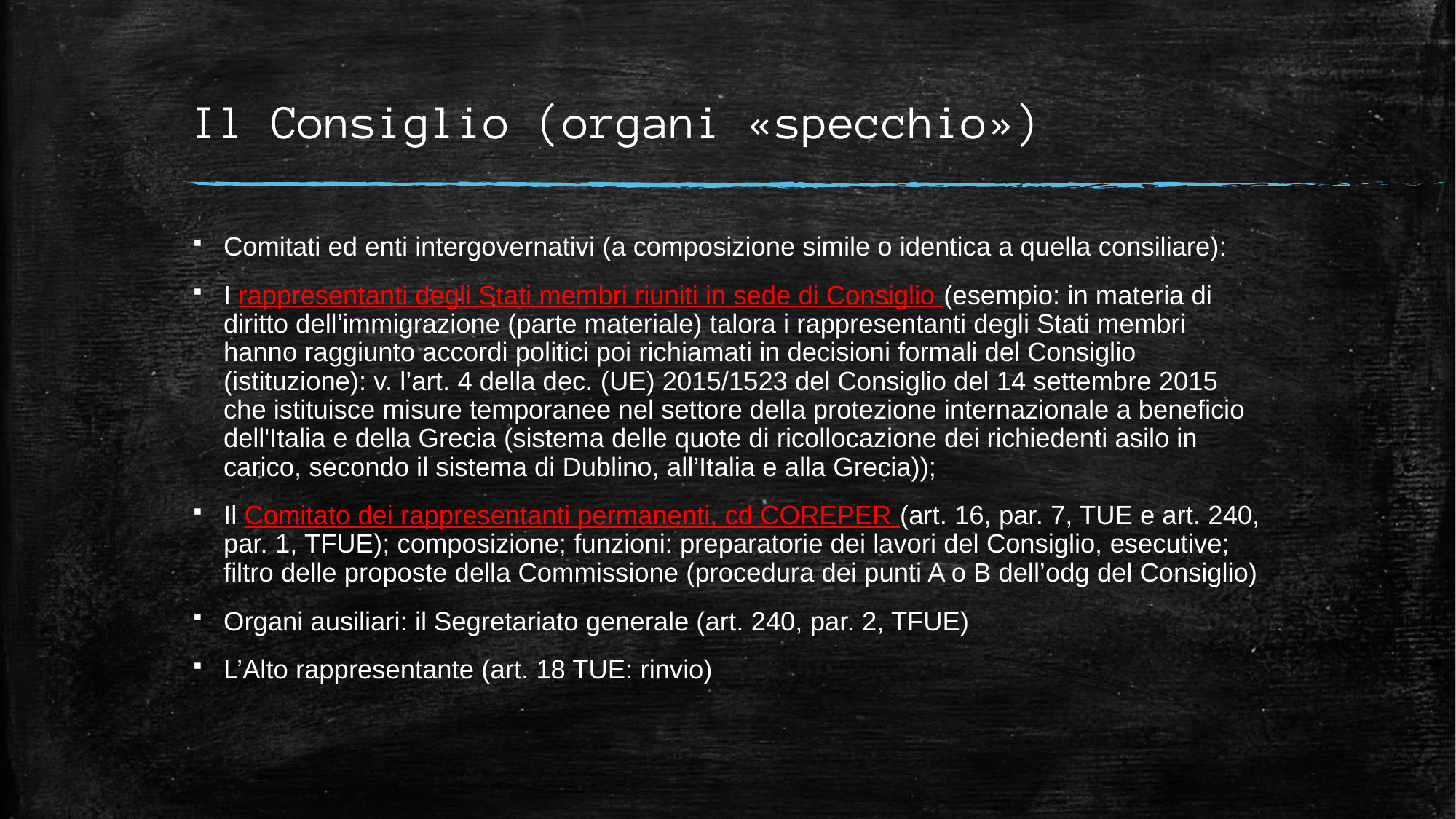

# Il Consiglio (organi «specchio»)
Comitati ed enti intergovernativi (a composizione simile o identica a quella consiliare):
I rappresentanti degli Stati membri riuniti in sede di Consiglio (esempio: in materia di diritto dell’immigrazione (parte materiale) talora i rappresentanti degli Stati membri hanno raggiunto accordi politici poi richiamati in decisioni formali del Consiglio (istituzione): v. l’art. 4 della dec. (UE) 2015/1523 del Consiglio del 14 settembre 2015 che istituisce misure temporanee nel settore della protezione internazionale a beneficio dell'Italia e della Grecia (sistema delle quote di ricollocazione dei richiedenti asilo in carico, secondo il sistema di Dublino, all’Italia e alla Grecia));
Il Comitato dei rappresentanti permanenti, cd COREPER (art. 16, par. 7, TUE e art. 240, par. 1, TFUE); composizione; funzioni: preparatorie dei lavori del Consiglio, esecutive; filtro delle proposte della Commissione (procedura dei punti A o B dell’odg del Consiglio)
Organi ausiliari: il Segretariato generale (art. 240, par. 2, TFUE)
L’Alto rappresentante (art. 18 TUE: rinvio)